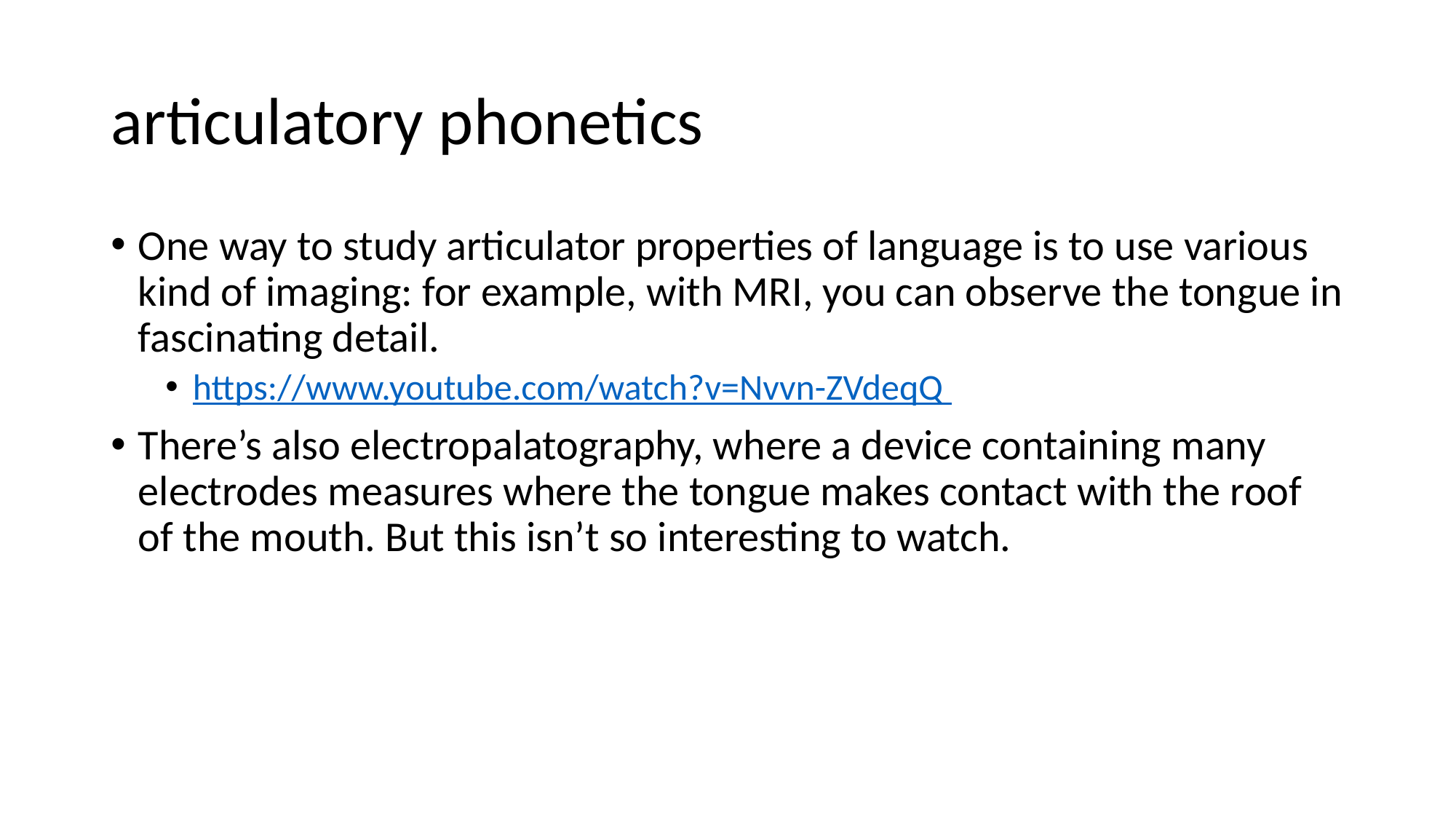

# articulatory phonetics
One way to study articulator properties of language is to use various kind of imaging: for example, with MRI, you can observe the tongue in fascinating detail.
https://www.youtube.com/watch?v=Nvvn-ZVdeqQ
There’s also electropalatography, where a device containing many electrodes measures where the tongue makes contact with the roof of the mouth. But this isn’t so interesting to watch.